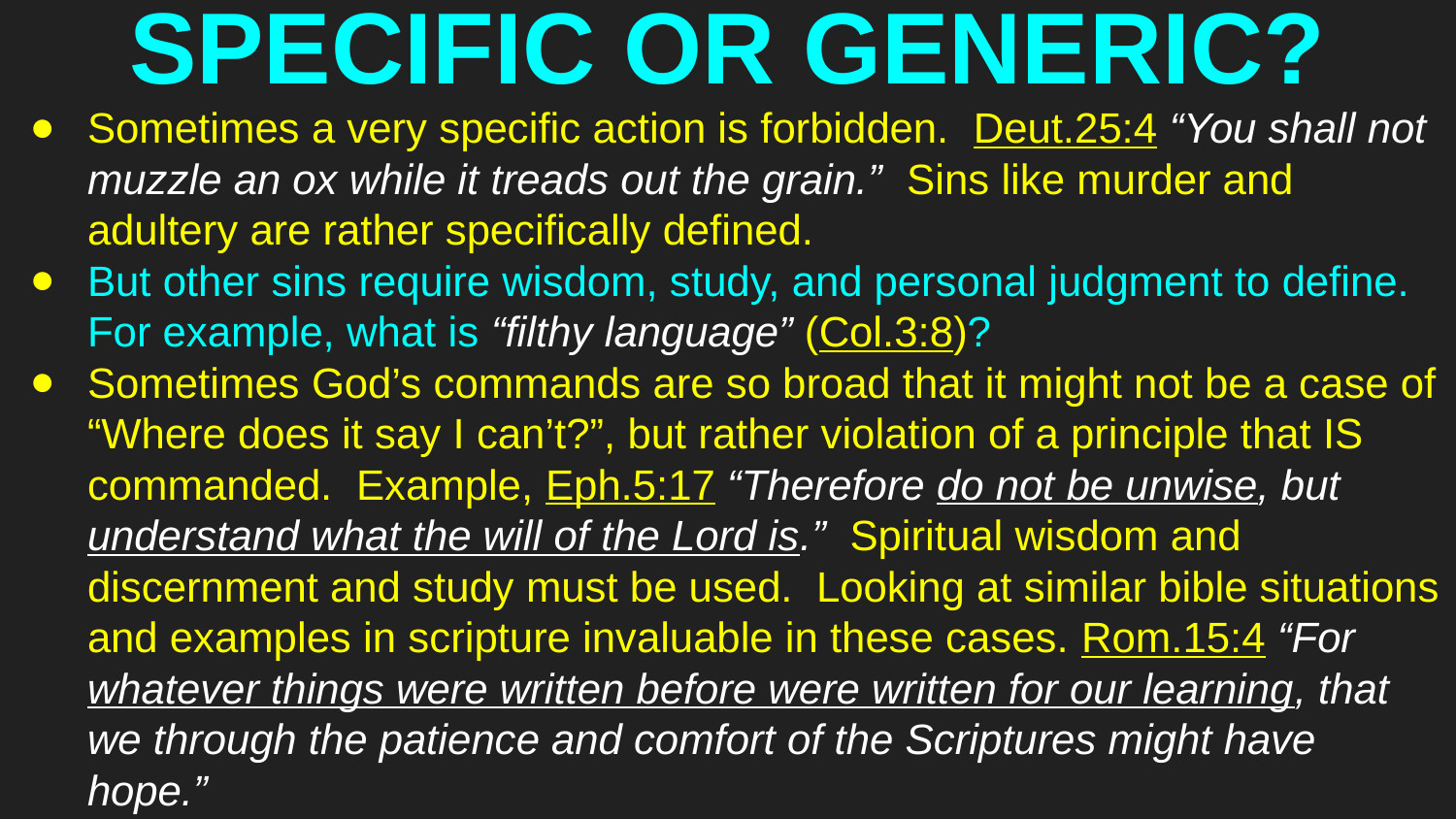

# SPECIFIC OR GENERIC?
Sometimes a very specific action is forbidden.  Deut.25:4 “You shall not muzzle an ox while it treads out the grain.”  Sins like murder and adultery are rather specifically defined.
But other sins require wisdom, study, and personal judgment to define.  For example, what is “filthy language” (Col.3:8)?
Sometimes God’s commands are so broad that it might not be a case of “Where does it say I can’t?”, but rather violation of a principle that IS commanded.  Example, Eph.5:17 “Therefore do not be unwise, but understand what the will of the Lord is.”  Spiritual wisdom and discernment and study must be used.  Looking at similar bible situations and examples in scripture invaluable in these cases. Rom.15:4 “For whatever things were written before were written for our learning, that we through the patience and comfort of the Scriptures might have hope.”